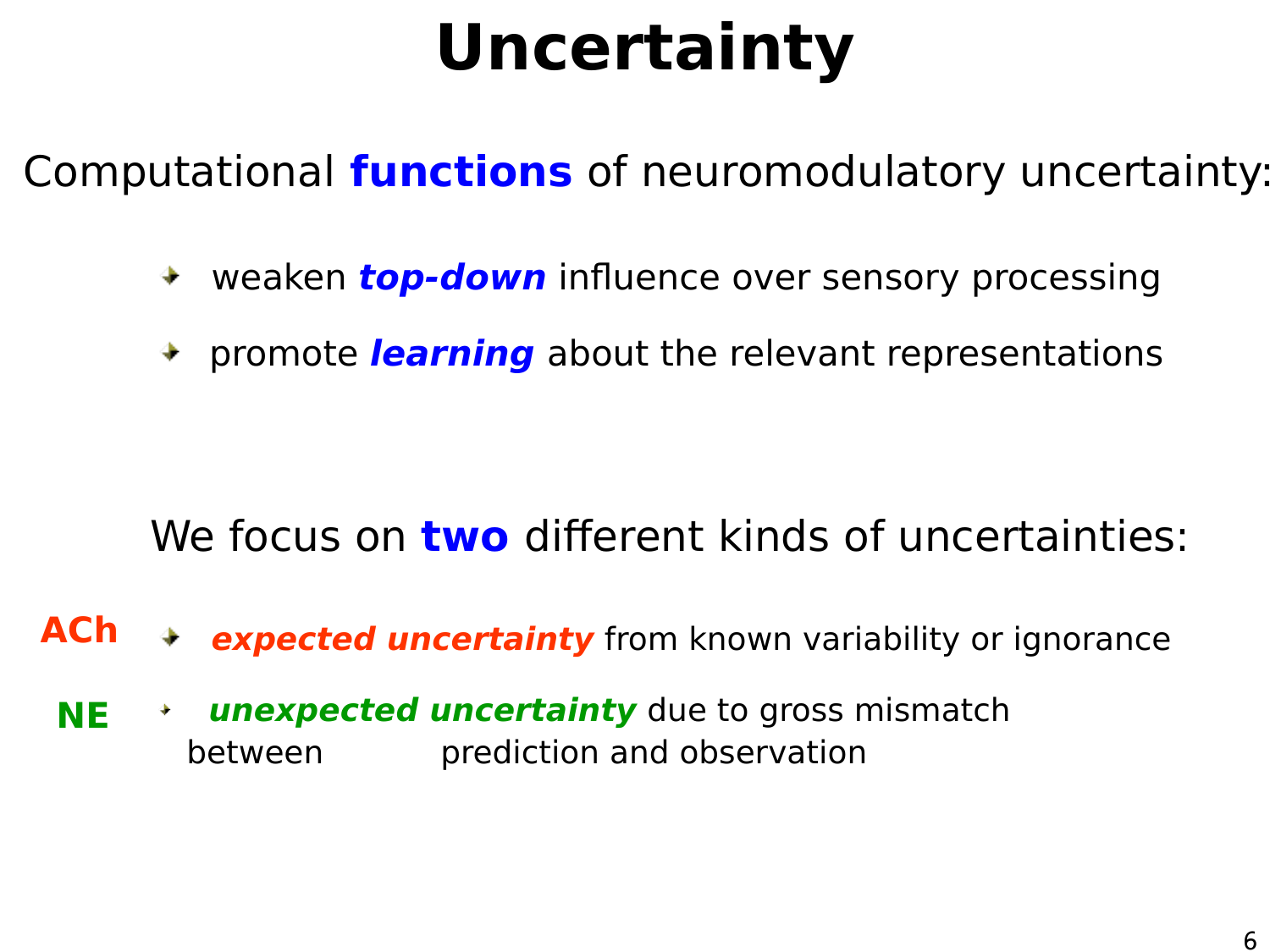

Uncertainty
Computational functions of neuromodulatory uncertainty:
  weaken top-down influence over sensory processing
  promote learning about the relevant representations

We focus on two different kinds of uncertainties:
  expected uncertainty from known variability or ignorance
  unexpected uncertainty due to gross mismatch between 	prediction and observation
ACh
NE
6